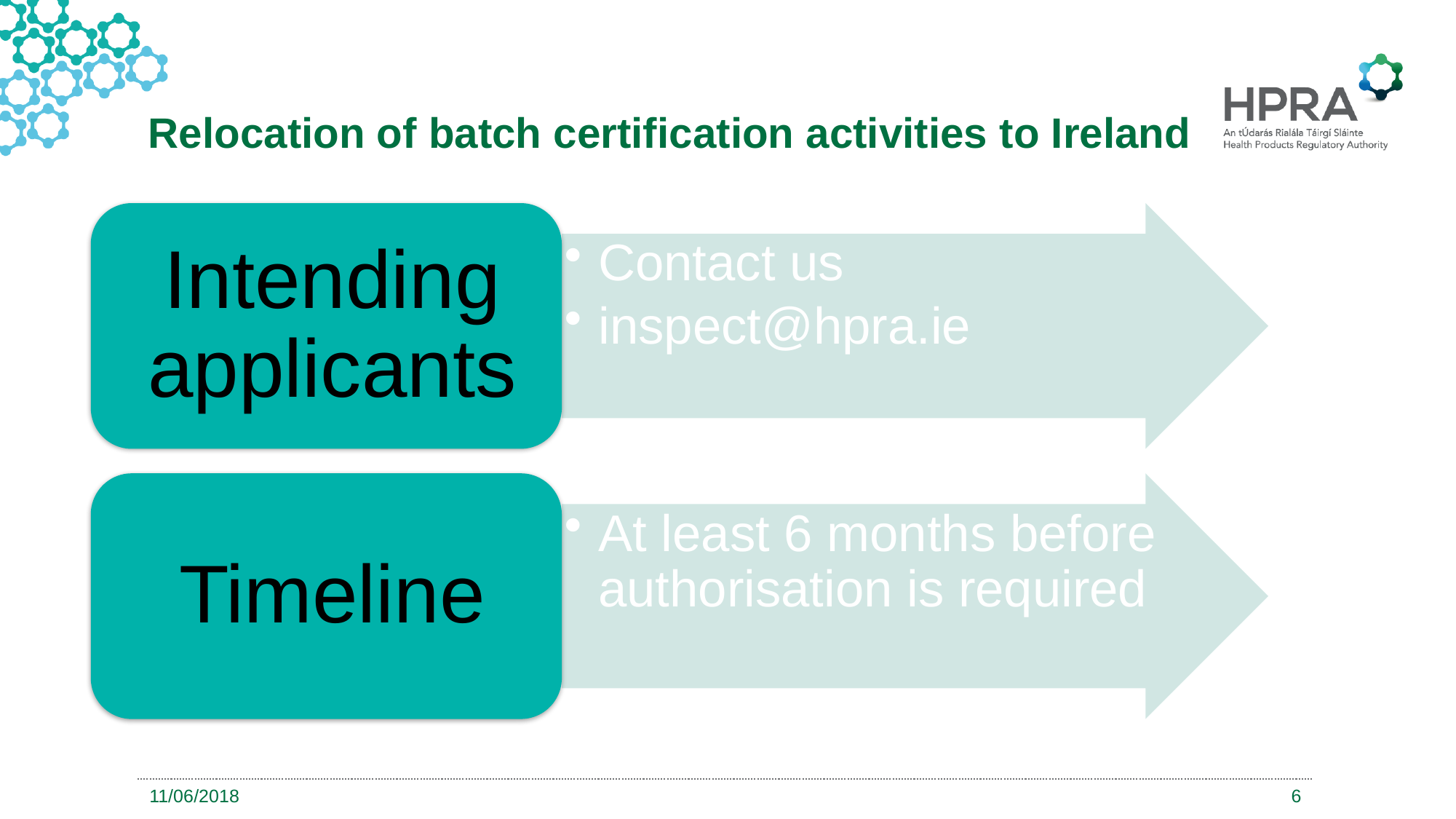

# Relocation of batch certification activities to Ireland
Contact us
inspect@hpra.ie
Intending applicants
At least 6 months before authorisation is required
Timeline
11/06/2018
6